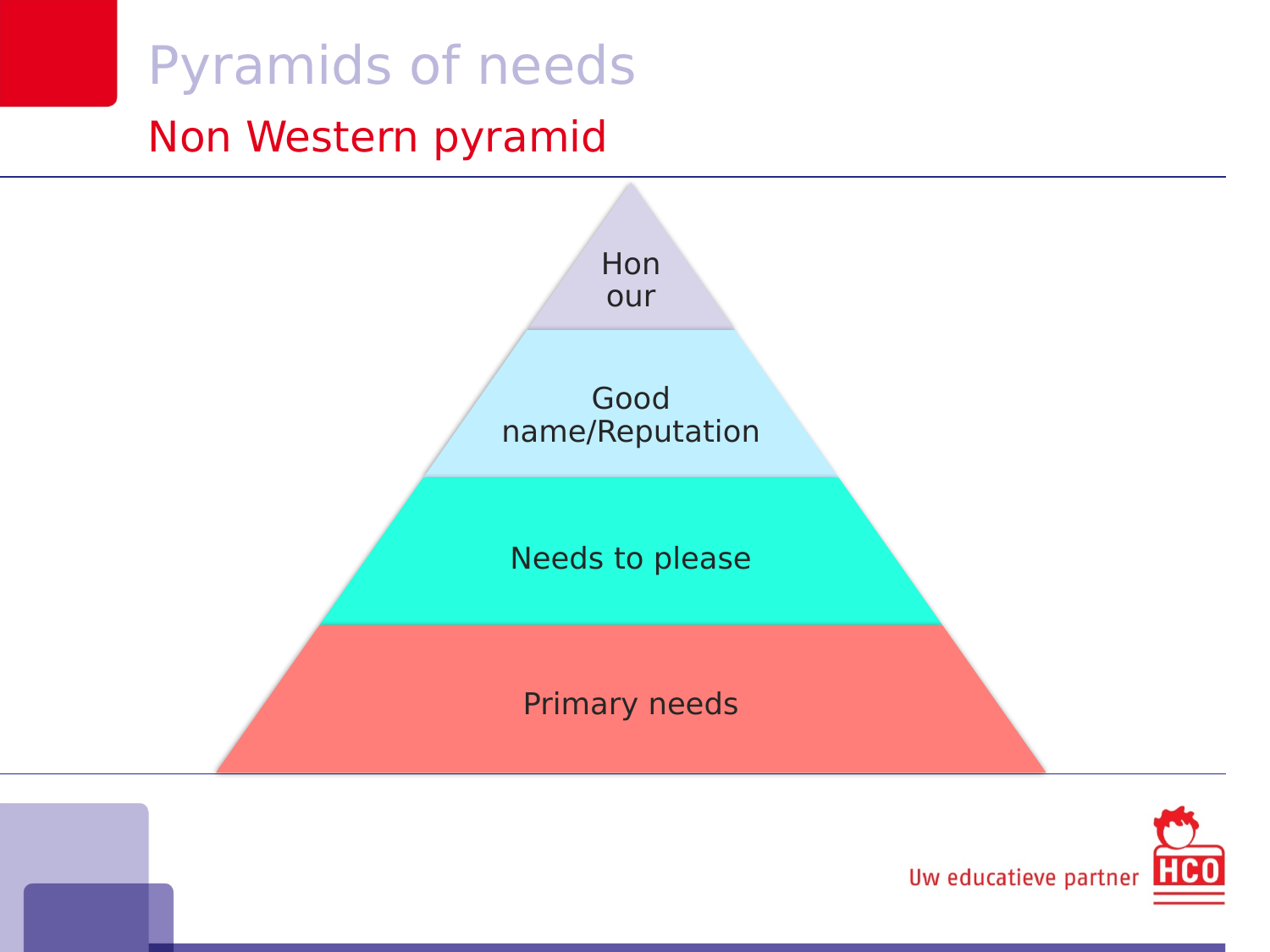

Pyramids of needs
# Non Western pyramid
Honour
Good name/Reputation
Needs to please
Primary needs